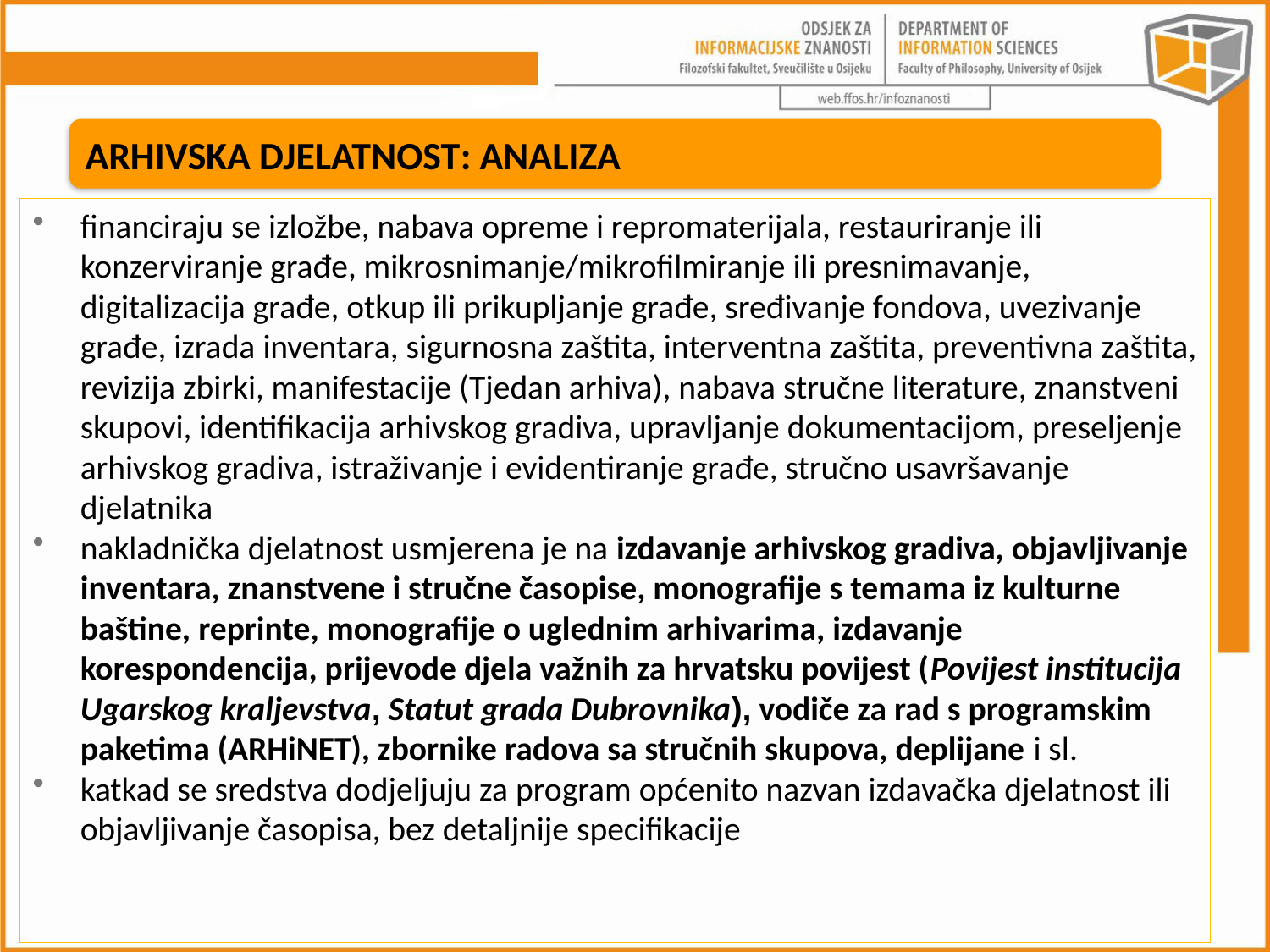

ARHIVSKA DJELATNOST: ANALIZA
financiraju se izložbe, nabava opreme i repromaterijala, restauriranje ili konzerviranje građe, mikrosnimanje/mikrofilmiranje ili presnimavanje, digitalizacija građe, otkup ili prikupljanje građe, sređivanje fondova, uvezivanje građe, izrada inventara, sigurnosna zaštita, interventna zaštita, preventivna zaštita, revizija zbirki, manifestacije (Tjedan arhiva), nabava stručne literature, znanstveni skupovi, identifikacija arhivskog gradiva, upravljanje dokumentacijom, preseljenje arhivskog gradiva, istraživanje i evidentiranje građe, stručno usavršavanje djelatnika
nakladnička djelatnost usmjerena je na izdavanje arhivskog gradiva, objavljivanje inventara, znanstvene i stručne časopise, monografije s temama iz kulturne baštine, reprinte, monografije o uglednim arhivarima, izdavanje korespondencija, prijevode djela važnih za hrvatsku povijest (Povijest institucija Ugarskog kraljevstva, Statut grada Dubrovnika), vodiče za rad s programskim paketima (ARHiNET), zbornike radova sa stručnih skupova, deplijane i sl.
katkad se sredstva dodjeljuju za program općenito nazvan izdavačka djelatnost ili objavljivanje časopisa, bez detaljnije specifikacije